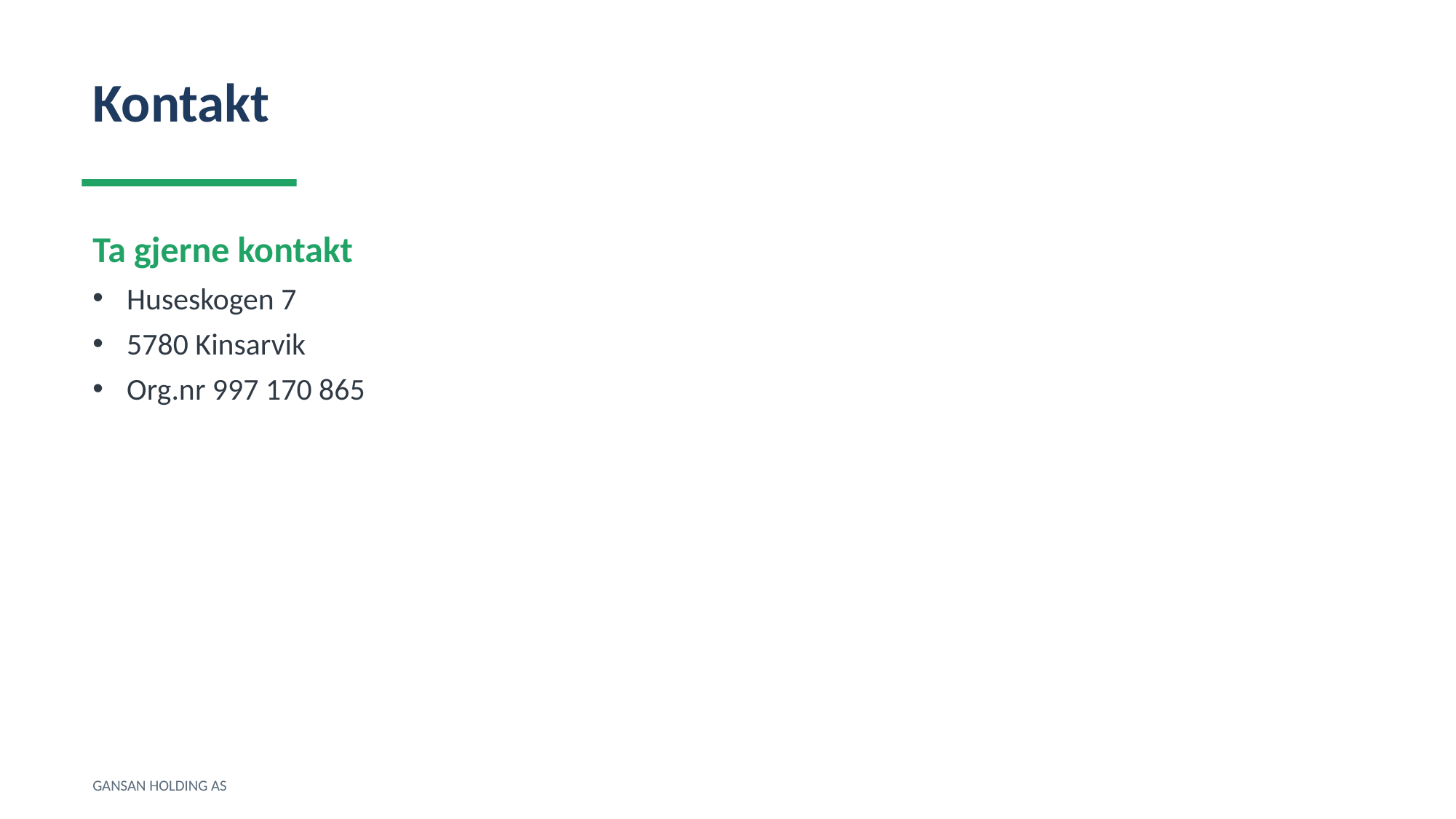

Kontakt

Ta gjerne kontakt
Huseskogen 7
5780 Kinsarvik
Org.nr 997 170 865
GANSAN HOLDING AS